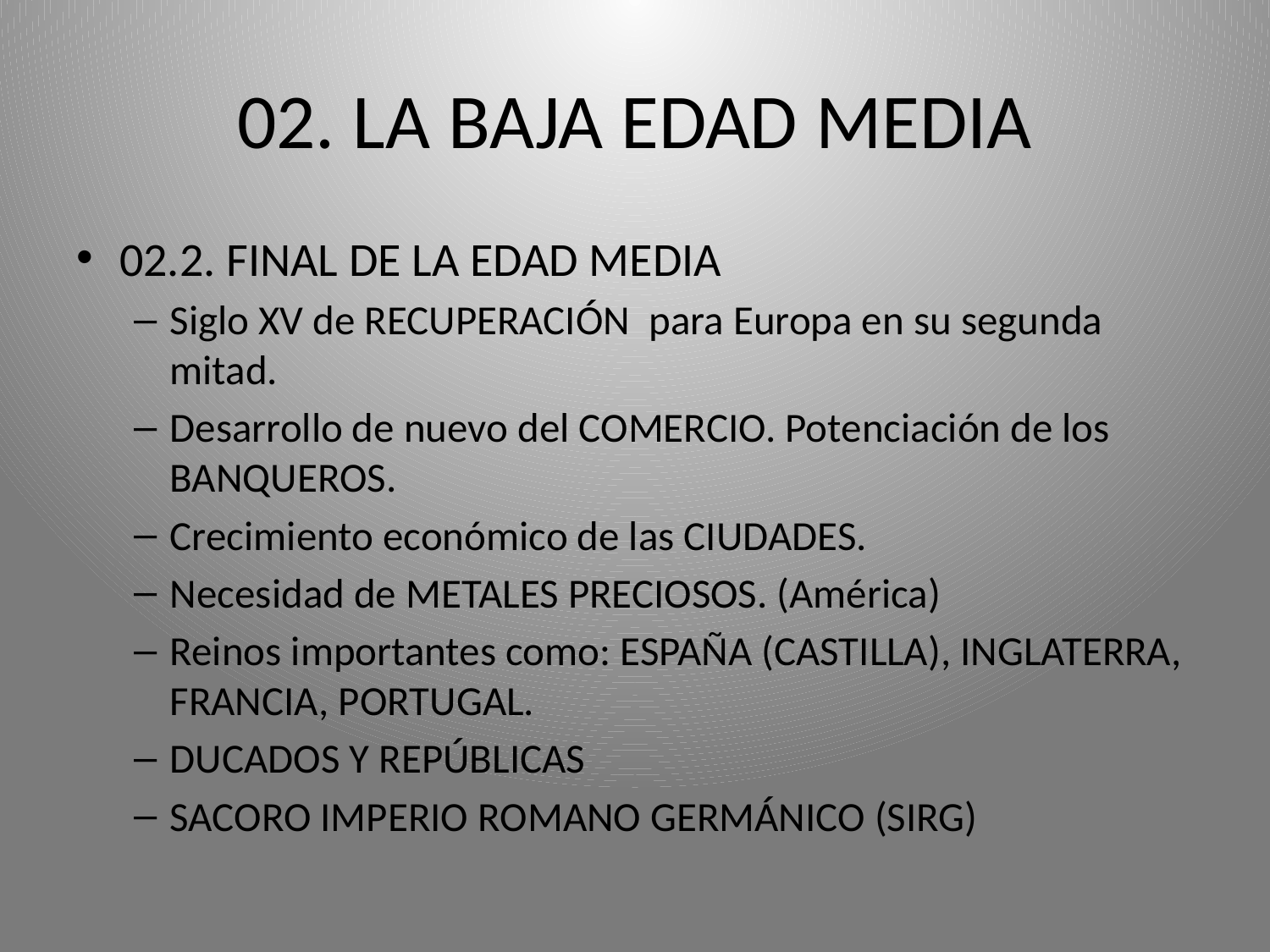

# 02. LA BAJA EDAD MEDIA
02.2. FINAL DE LA EDAD MEDIA
Siglo XV de RECUPERACIÓN  para Europa en su segunda mitad.
Desarrollo de nuevo del COMERCIO. Potenciación de los BANQUEROS.
Crecimiento económico de las CIUDADES.
Necesidad de METALES PRECIOSOS. (América)
Reinos importantes como: ESPAÑA (CASTILLA), INGLATERRA, FRANCIA, PORTUGAL.
DUCADOS Y REPÚBLICAS
SACORO IMPERIO ROMANO GERMÁNICO (SIRG)